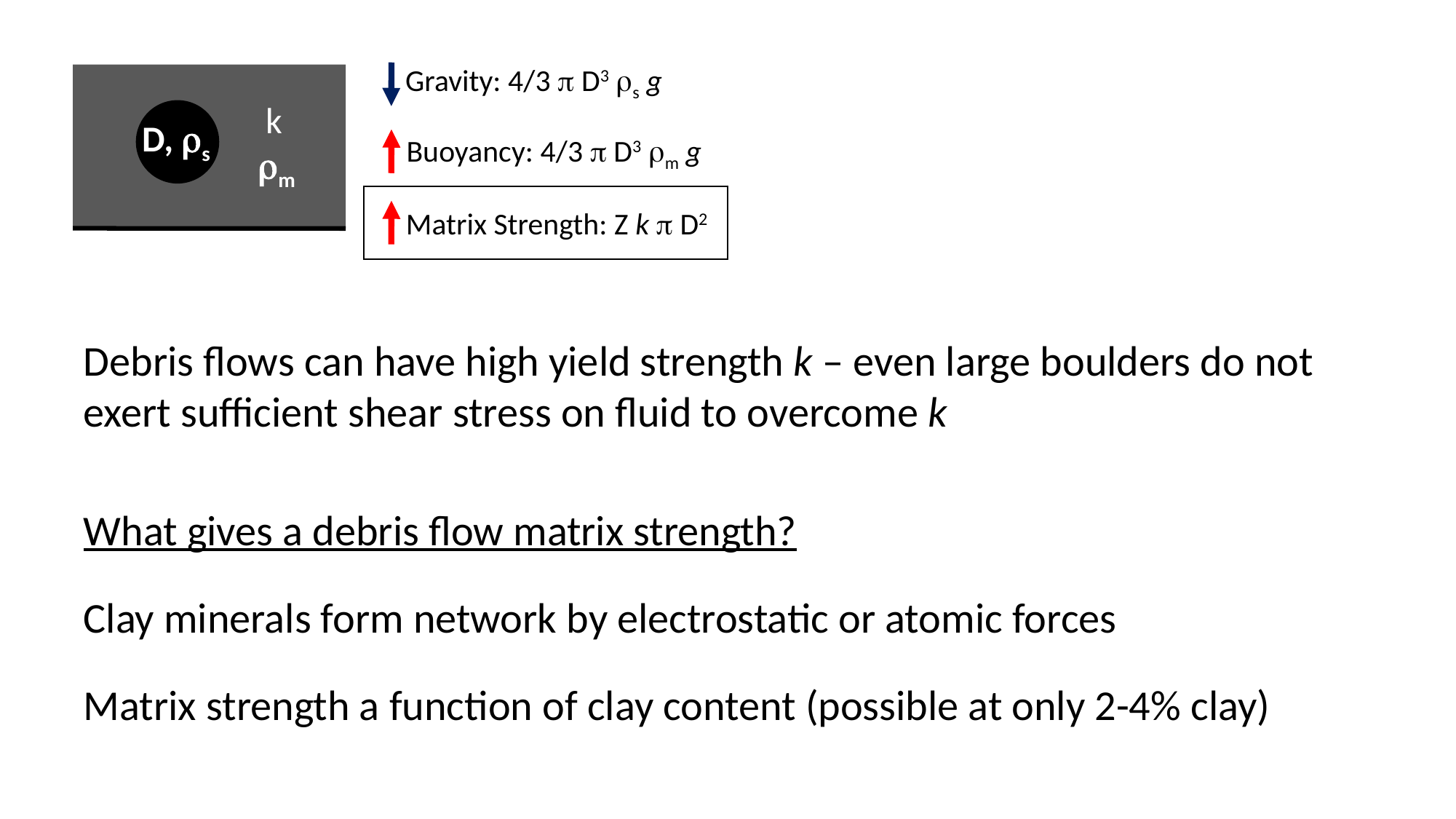

Gravity: 4/3 π D3 ρs g

k

D, ρs
Buoyancy: 4/3 π D3 ρm g
ρm

Matrix Strength: Z k π D2
Debris flows can have high yield strength k – even large boulders do not exert sufficient shear stress on fluid to overcome k
What gives a debris flow matrix strength?
Clay minerals form network by electrostatic or atomic forces
Matrix strength a function of clay content (possible at only 2-4% clay)